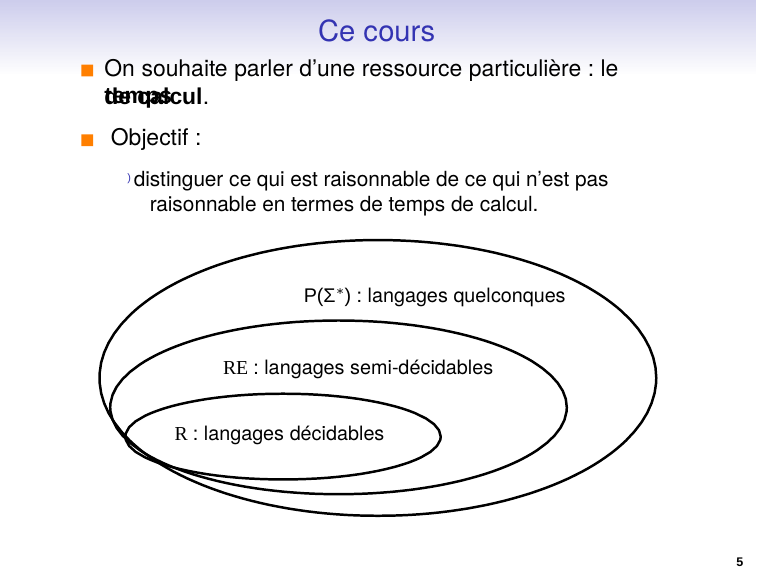

# Ce cours
On souhaite parler d’une ressource particulière : le temps

de calcul.  Objectif :
) distinguer ce qui est raisonnable de ce qui n’est pas  raisonnable en termes de temps de calcul.

P(Σ∗) : langages quelconques

RE : langages semi-décidables

R : langages décidables
5